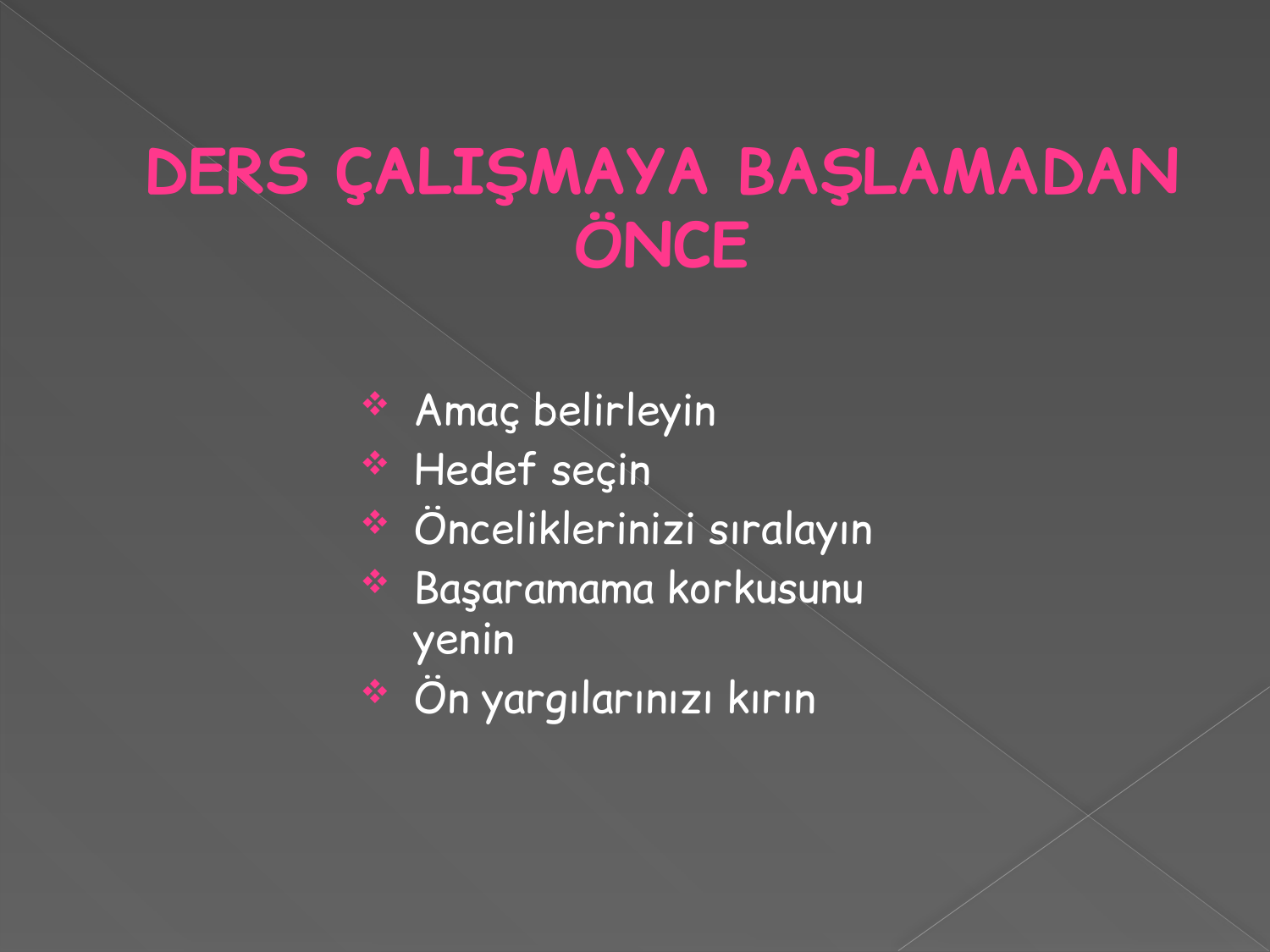

# DERS ÇALIŞMAYA BAŞLAMADAN ÖNCE

Amaç belirleyin
Hedef seçin
Önceliklerinizi sıralayın
Başaramama korkusunu yenin
Ön yargılarınızı kırın